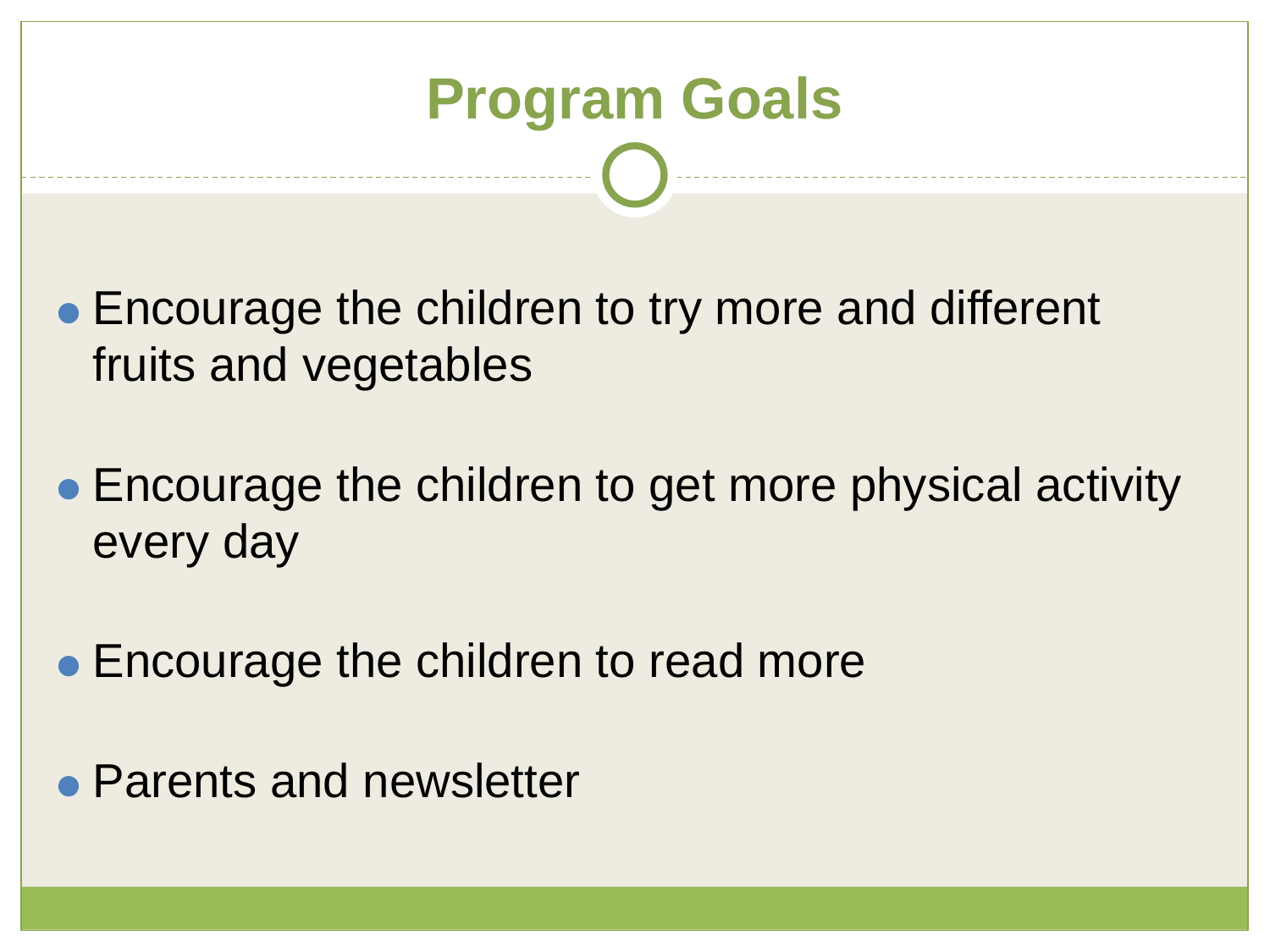

# Program Goals
Encourage the children to try more and different fruits and vegetables
Encourage the children to get more physical activity every day
Encourage the children to read more
Parents and newsletter